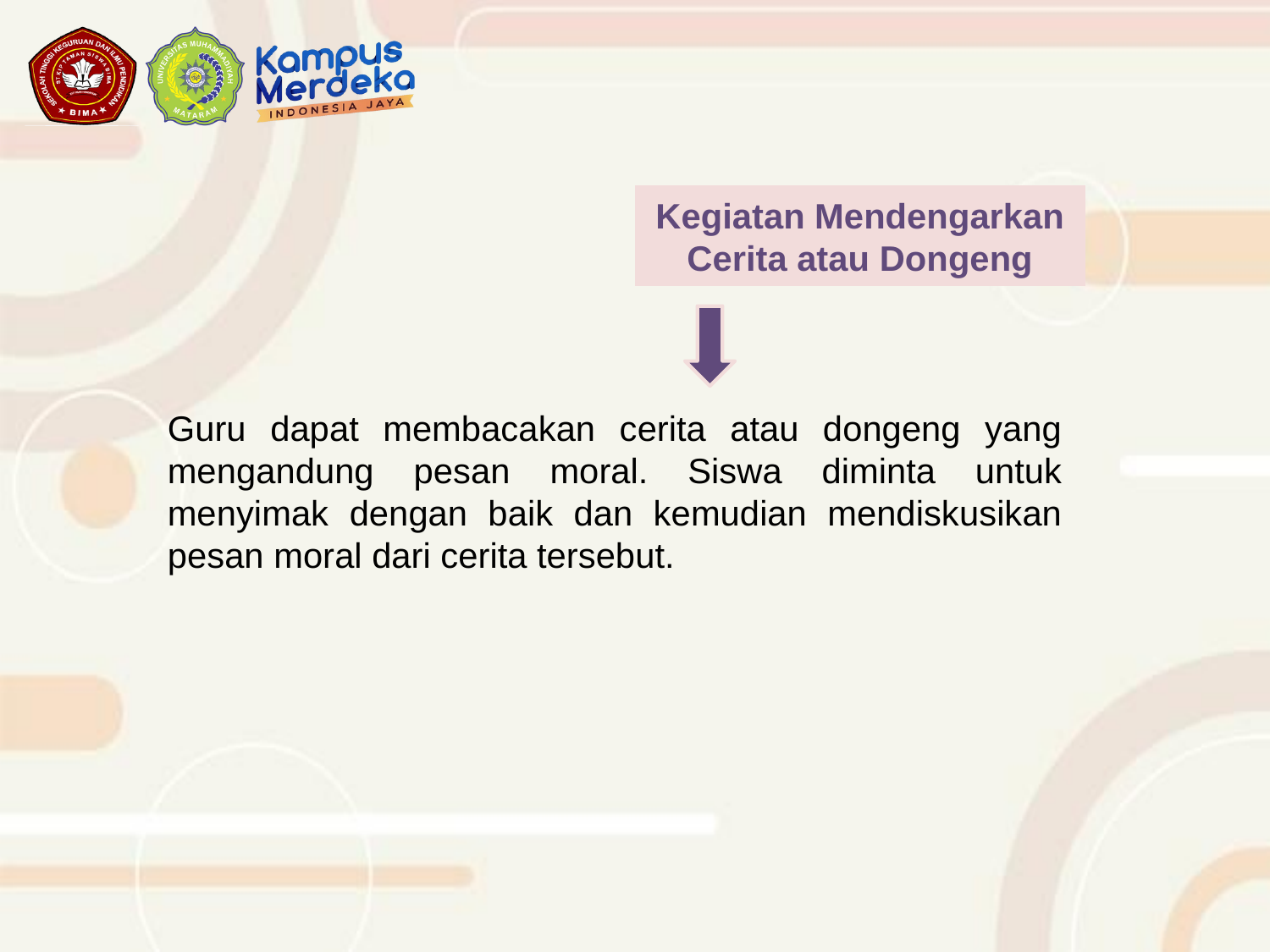

# Kegiatan Mendengarkan Cerita atau Dongeng

Guru dapat membacakan cerita atau dongeng yang mengandung pesan moral. Siswa diminta untuk menyimak dengan baik dan kemudian mendiskusikan pesan moral dari cerita tersebut.